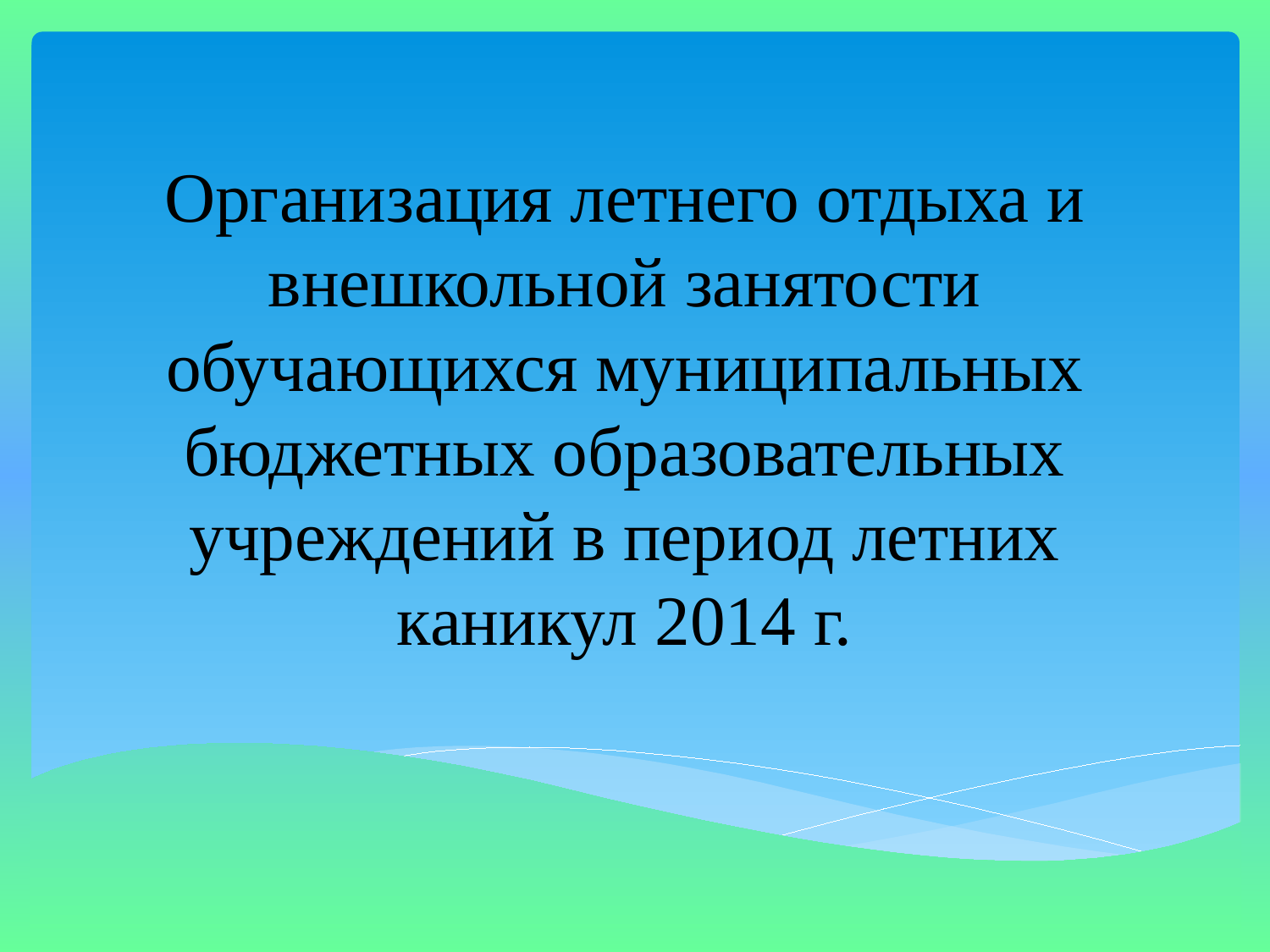

# Организация летнего отдыха и внешкольной занятости обучающихся муниципальных бюджетных образовательных учреждений в период летних каникул 2014 г.